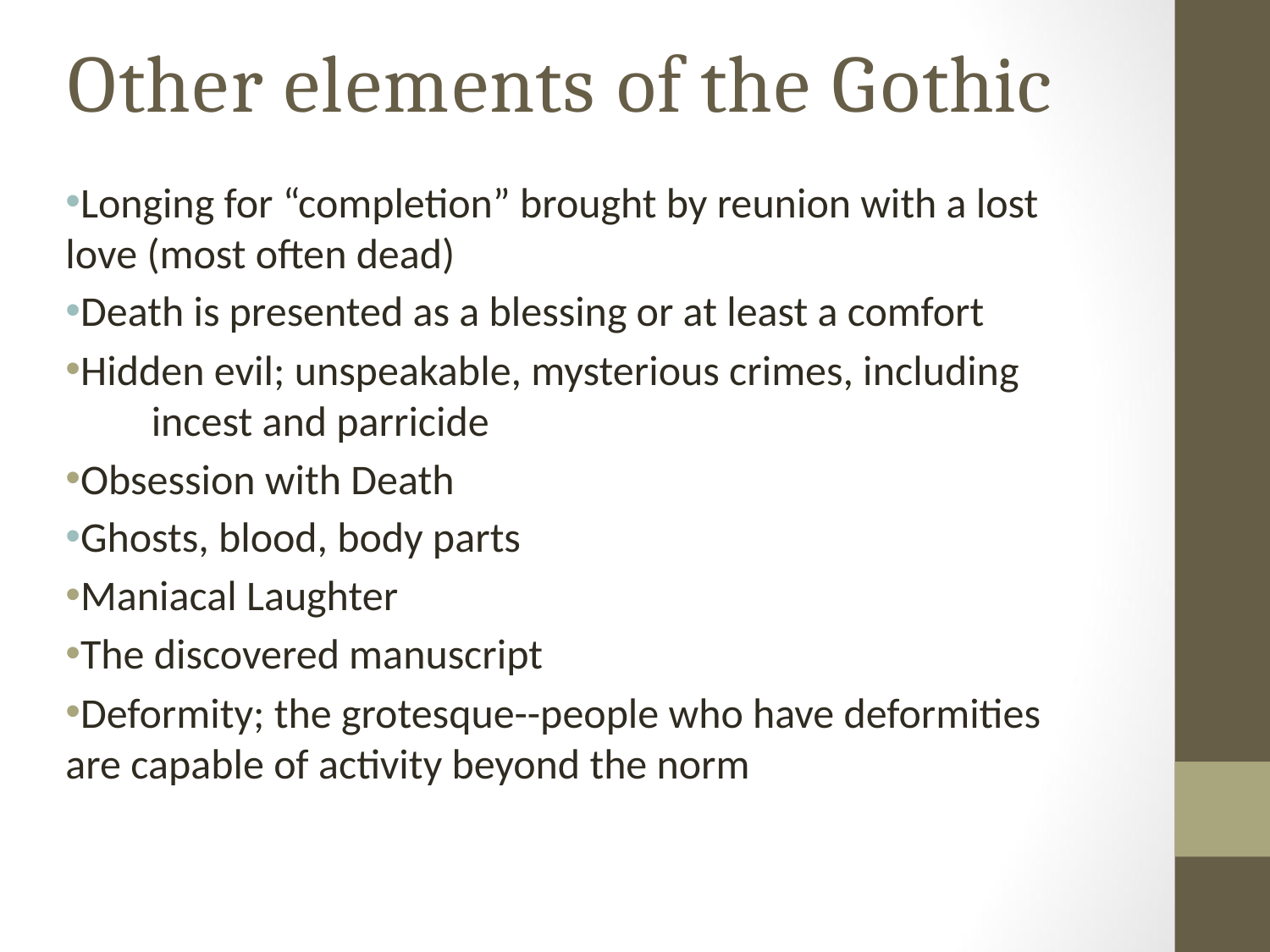

# Other elements of the Gothic
Longing for “completion” brought by reunion with a lost love (most often dead)
Death is presented as a blessing or at least a comfort
Hidden evil; unspeakable, mysterious crimes, including
         incest and parricide
Obsession with Death
Ghosts, blood, body parts
Maniacal Laughter
The discovered manuscript
Deformity; the grotesque--people who have deformities are capable of activity beyond the norm